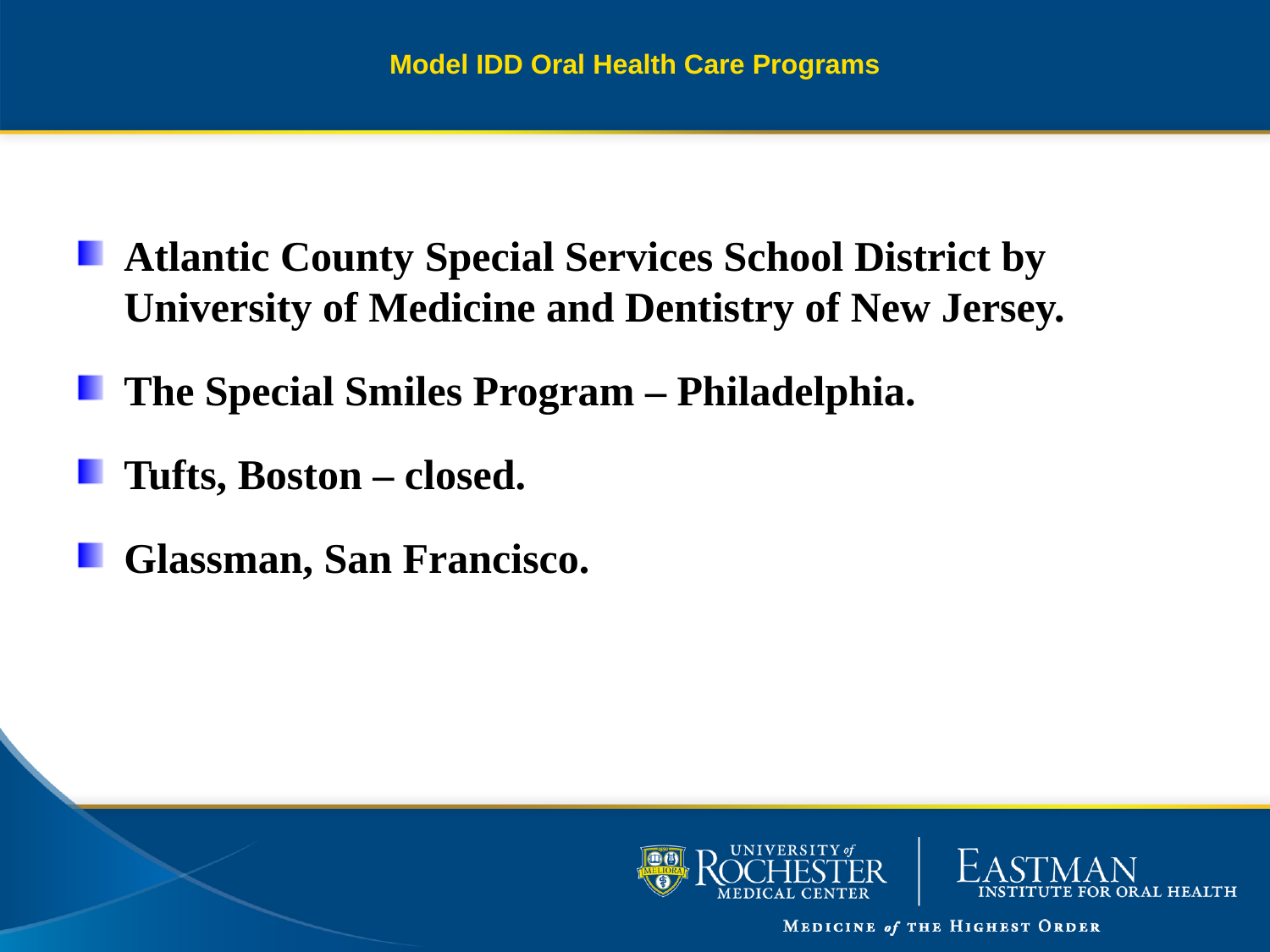

# Model IDD Oral Health Care Programs
Atlantic County Special Services School District by University of Medicine and Dentistry of New Jersey.

The Special Smiles Program – Philadelphia.

Tufts, Boston – closed.

Glassman, San Francisco.